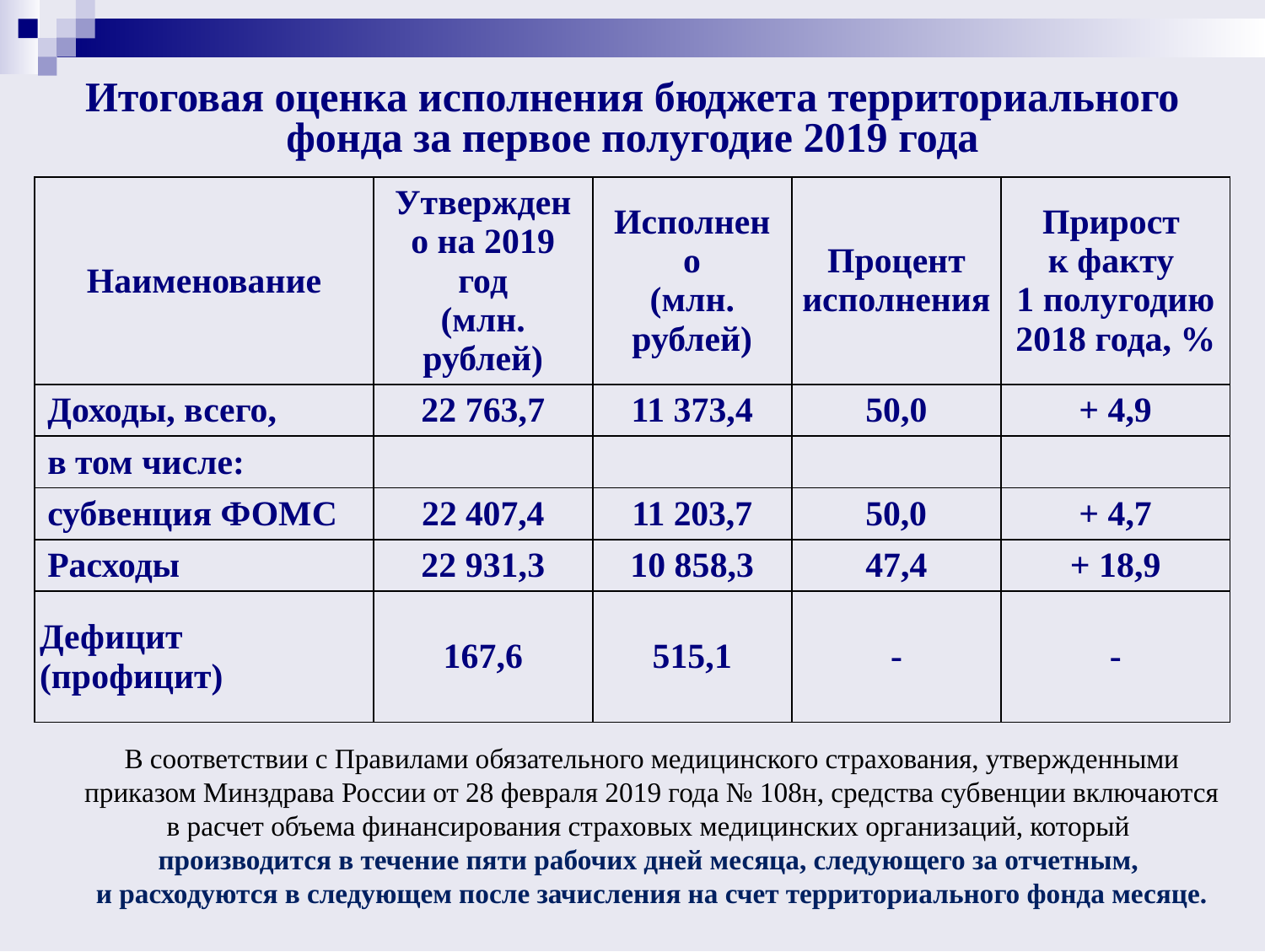

# Итоговая оценка исполнения бюджета территориального фонда за первое полугодие 2019 года
| Наименование | Утверждено на 2019 год (млн. рублей) | Исполнено (млн. рублей) | Процент исполнения | Прирост к факту 1 полугодию 2018 года, % |
| --- | --- | --- | --- | --- |
| Доходы, всего, | 22 763,7 | 11 373,4 | 50,0 | + 4,9 |
| в том числе: |  |  |  |  |
| субвенция ФОМС | 22 407,4 | 11 203,7 | 50,0 | + 4,7 |
| Расходы | 22 931,3 | 10 858,3 | 47,4 | + 18,9 |
| Дефицит (профицит) | 167,6 | 515,1 | - | - |
В соответствии с Правилами обязательного медицинского страхования, утвержденными приказом Минздрава России от 28 февраля 2019 года № 108н, средства субвенции включаются в расчет объема финансирования страховых медицинских организаций, который
производится в течение пяти рабочих дней месяца, следующего за отчетным,
и расходуются в следующем после зачисления на счет территориального фонда месяце.